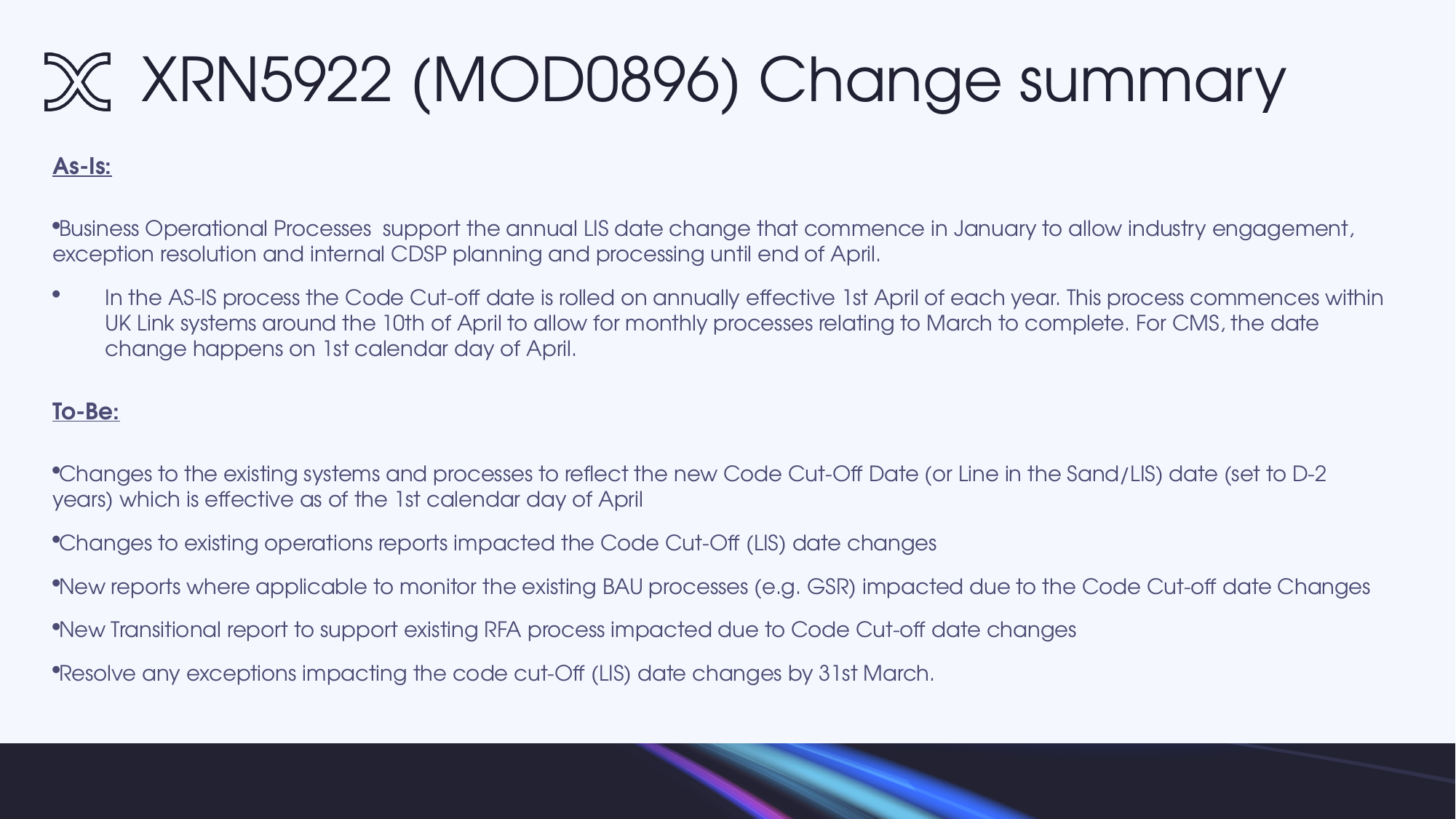

# XRN5922 (MOD0896) Change summary
As-Is:

Business Operational Processes  support the annual LIS date change that commence in January to allow industry engagement, exception resolution and internal CDSP planning and processing until end of April.
In the AS-IS process the Code Cut-off date is rolled on annually effective 1st April of each year. This process commences within UK Link systems around the 10th of April to allow for monthly processes relating to March to complete. For CMS, the date change happens on 1st calendar day of April.

To-Be:

Changes to the existing systems and processes to reflect the new Code Cut-Off Date (or Line in the Sand/LIS) date (set to D-2 years) which is effective as of the 1st calendar day of April
Changes to existing operations reports impacted the Code Cut-Off (LIS) date changes
New reports where applicable to monitor the existing BAU processes (e.g. GSR) impacted due to the Code Cut-off date Changes
New Transitional report to support existing RFA process impacted due to Code Cut-off date changes
Resolve any exceptions impacting the code cut-Off (LIS) date changes by 31st March.